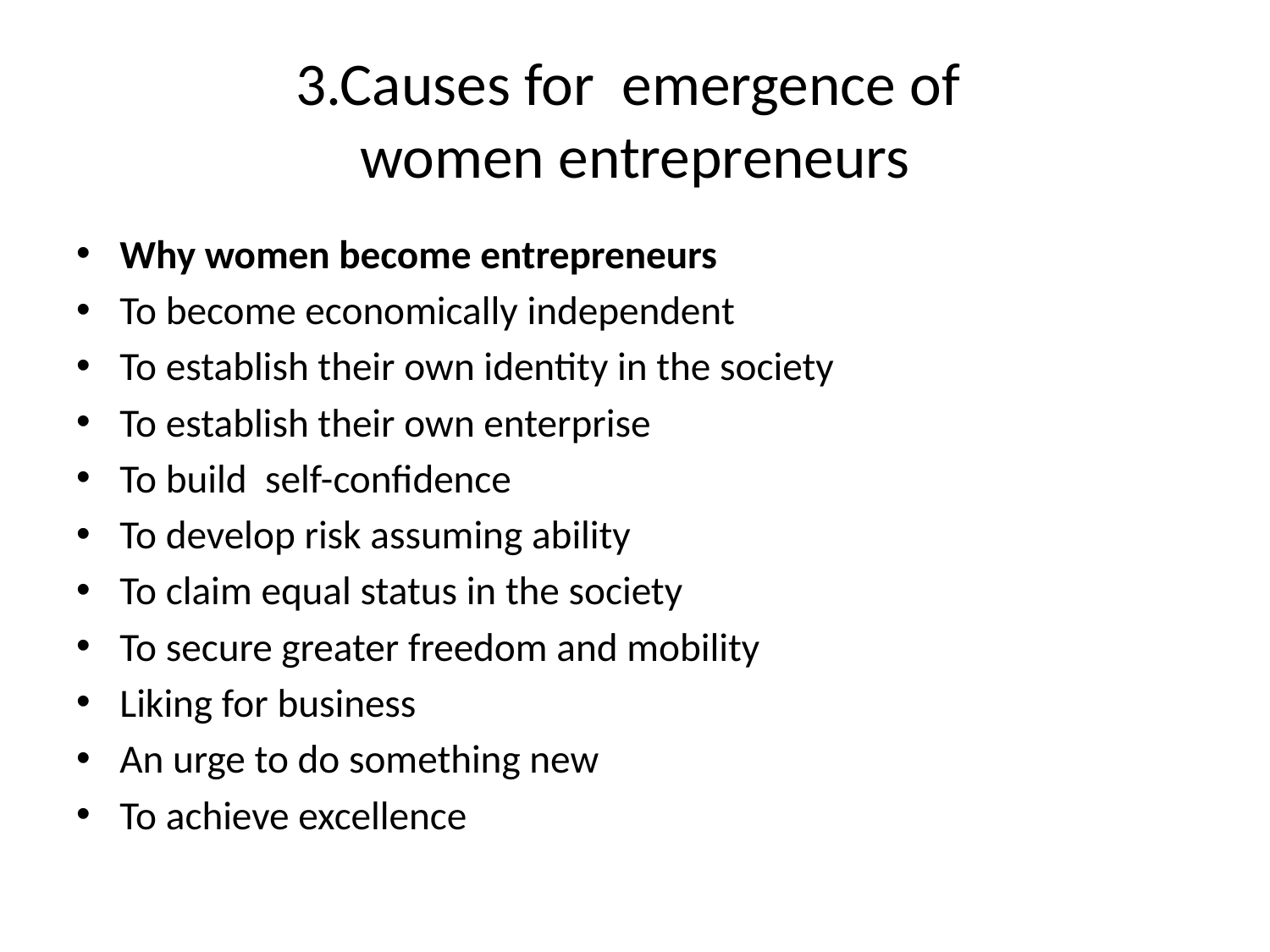

# 3.Causes for  emergence of women entrepreneurs
Why women become entrepreneurs
To become economically independent
To establish their own identity in the society
To establish their own enterprise
To build  self-confidence
To develop risk assuming ability
To claim equal status in the society
To secure greater freedom and mobility
Liking for business
An urge to do something new
To achieve excellence